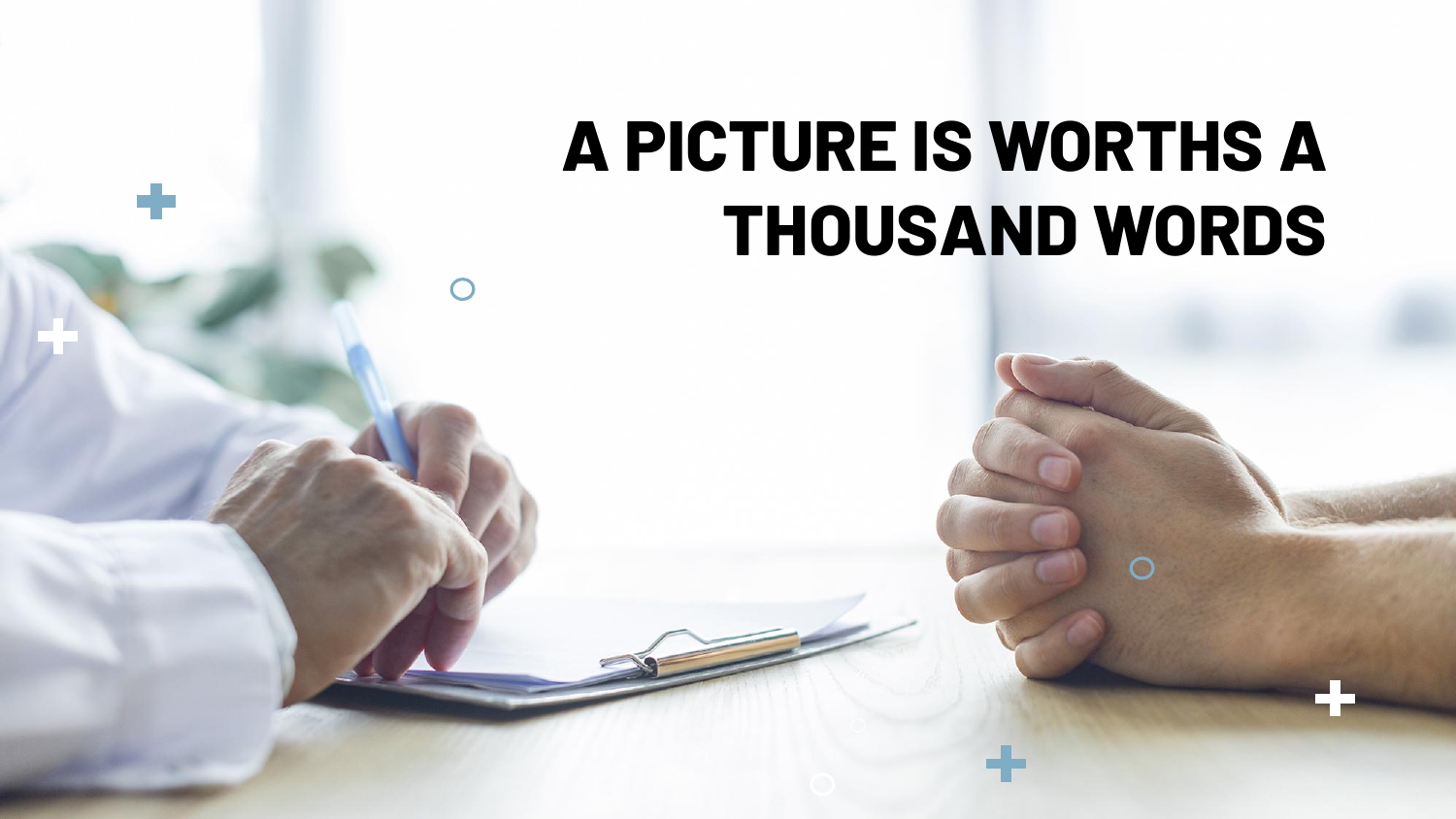

# A PICTURE IS WORTHS A THOUSAND WORDS